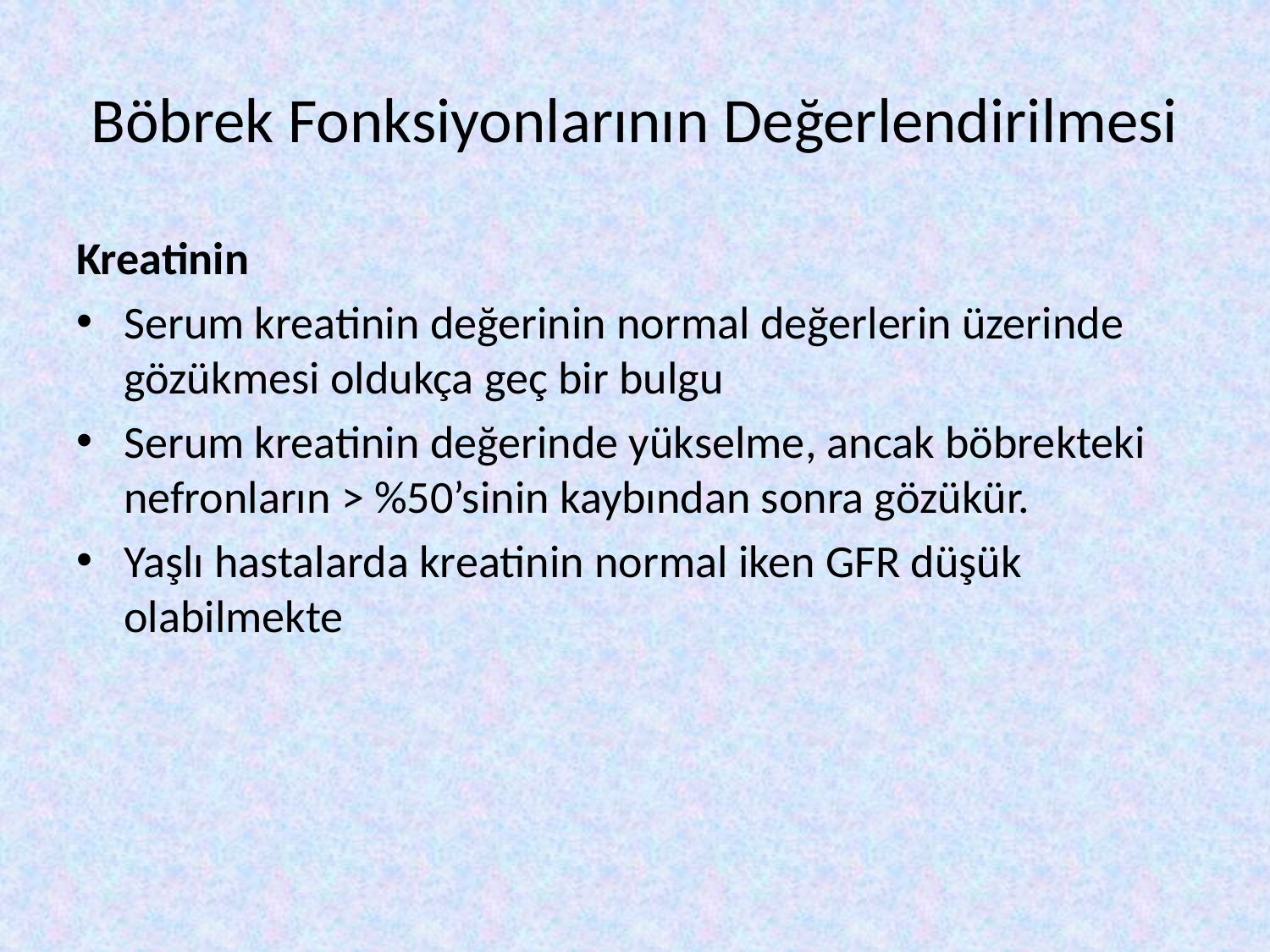

# Böbrek Fonksiyonlarının Değerlendirilmesi
Kreatinin
Serum kreatinin değerinin normal değerlerin üzerinde gözükmesi oldukça geç bir bulgu
Serum kreatinin değerinde yükselme, ancak böbrekteki nefronların > %50’sinin kaybından sonra gözükür.
Yaşlı hastalarda kreatinin normal iken GFR düşük olabilmekte